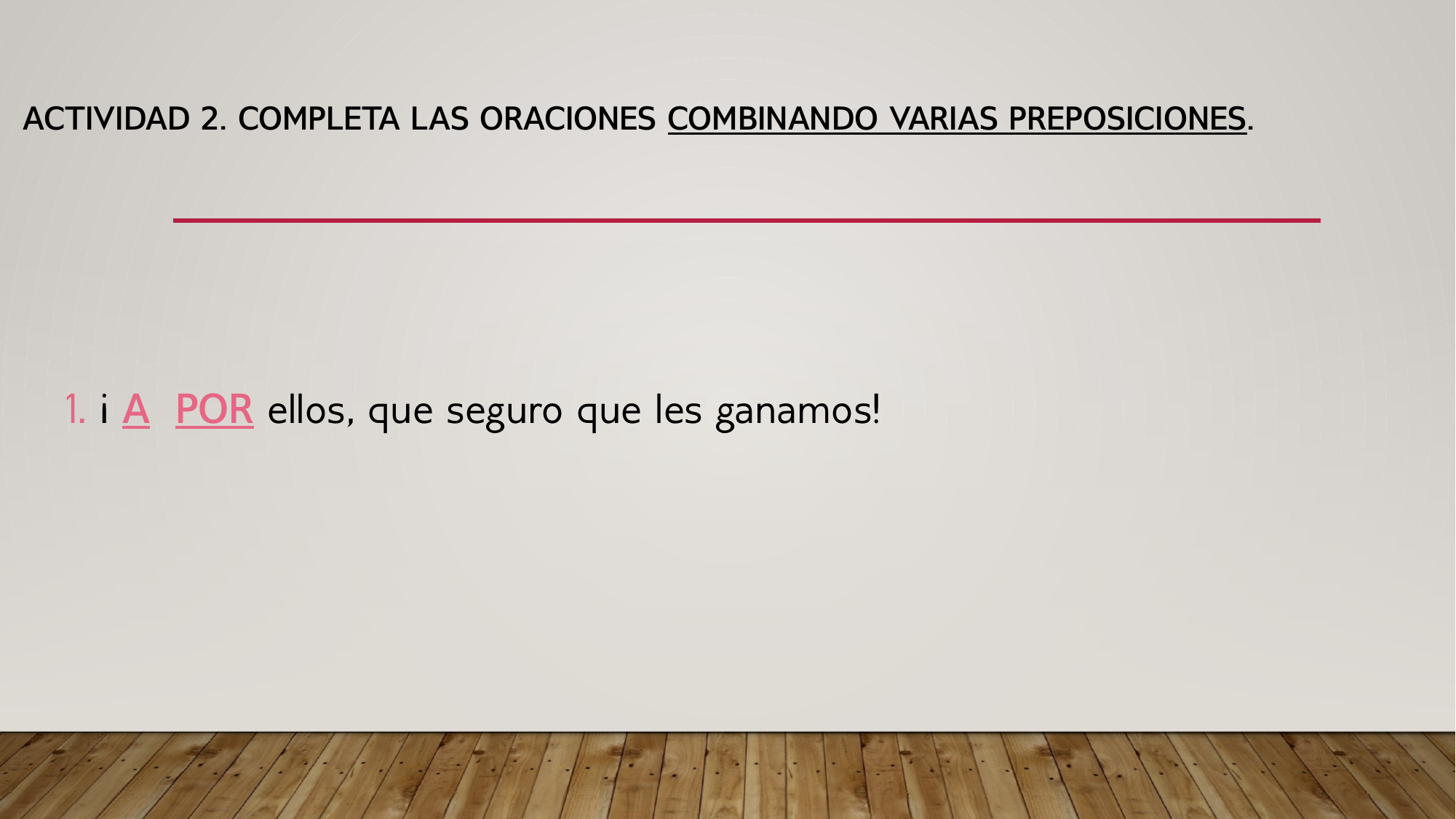

# Actividad 2. Completa las oraciones combinando varias preposiciones.
1. ¡ A  POR ellos, que seguro que les ganamos!